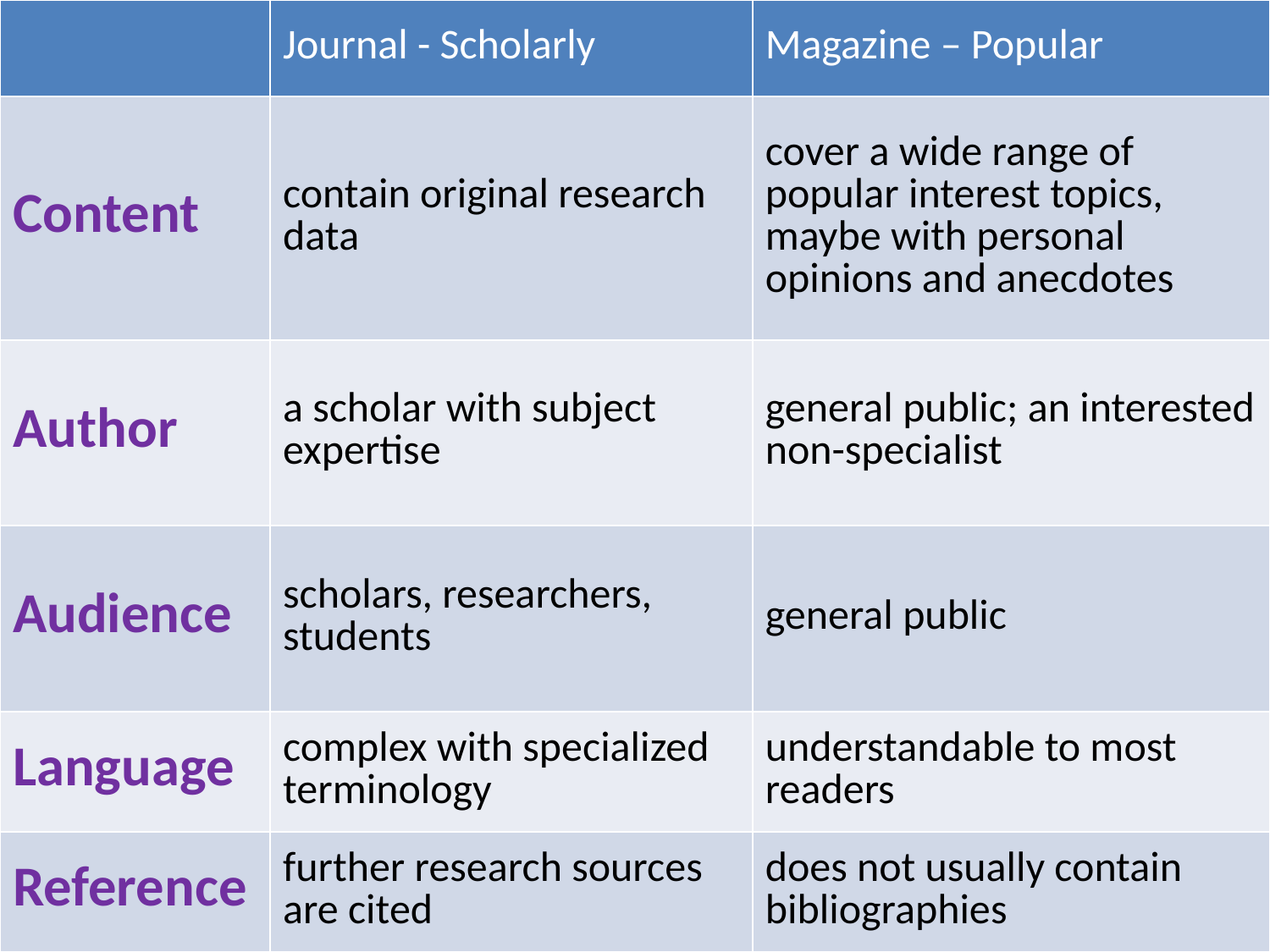

|  | Journal - Scholarly | Magazine – Popular |
| --- | --- | --- |
| Content | contain original research data | cover a wide range of popular interest topics, maybe with personal opinions and anecdotes |
| Author | a scholar with subject expertise | general public; an interested non-specialist |
| Audience | scholars, researchers, students | general public |
| Language | complex with specialized terminology | understandable to most readers |
| Reference | further research sources are cited | does not usually contain bibliographies |